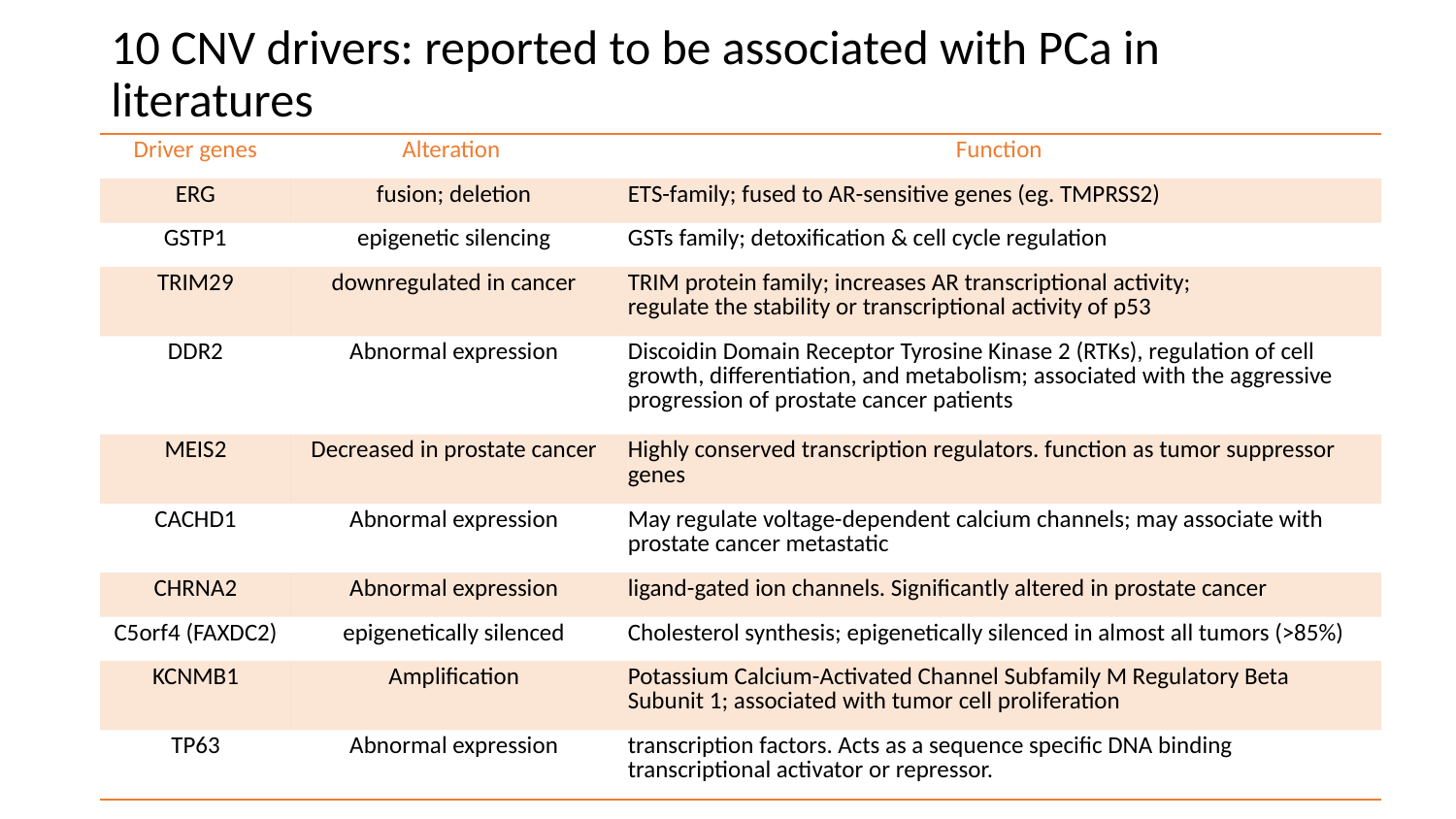

# 10 CNV drivers: reported to be associated with PCa in literatures
| Driver genes | Alteration | Function |
| --- | --- | --- |
| ERG | fusion; deletion | ETS-family; fused to AR-sensitive genes (eg. TMPRSS2) |
| GSTP1 | epigenetic silencing | GSTs family; detoxification & cell cycle regulation |
| TRIM29 | downregulated in cancer | TRIM protein family; increases AR transcriptional activity; regulate the stability or transcriptional activity of p53 |
| DDR2 | Abnormal expression | Discoidin Domain Receptor Tyrosine Kinase 2 (RTKs), regulation of cell growth, differentiation, and metabolism; associated with the aggressive progression of prostate cancer patients |
| MEIS2 | Decreased in prostate cancer | Highly conserved transcription regulators. function as tumor suppressor genes |
| CACHD1 | Abnormal expression | May regulate voltage-dependent calcium channels; may associate with prostate cancer metastatic |
| CHRNA2 | Abnormal expression | ligand-gated ion channels. Significantly altered in prostate cancer |
| C5orf4 (FAXDC2) | epigenetically silenced | Cholesterol synthesis; epigenetically silenced in almost all tumors (>85%) |
| KCNMB1 | Amplification | Potassium Calcium-Activated Channel Subfamily M Regulatory Beta Subunit 1; associated with tumor cell proliferation |
| TP63 | Abnormal expression | transcription factors. Acts as a sequence specific DNA binding transcriptional activator or repressor. |